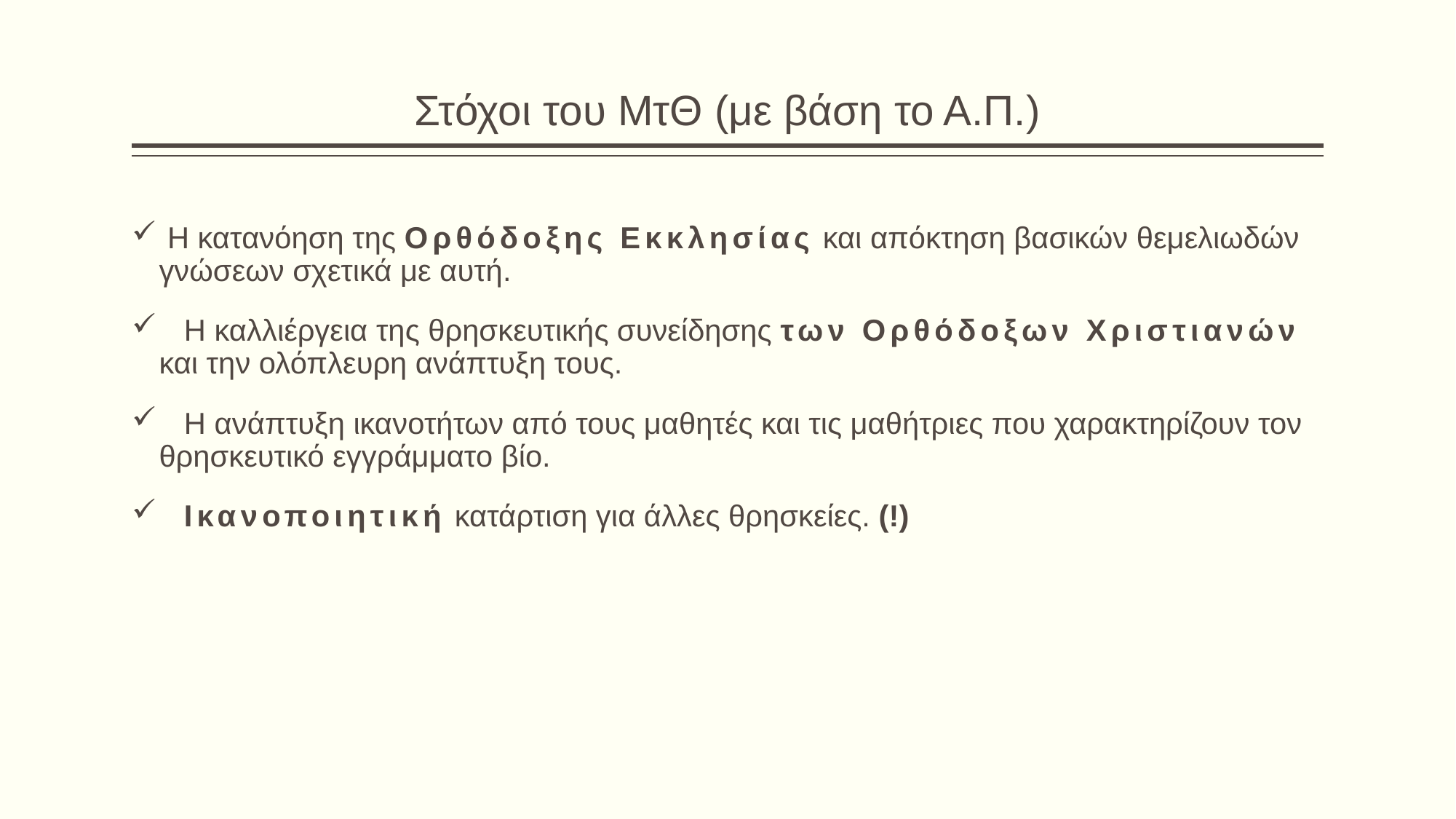

# Στόχοι του ΜτΘ (με βάση το Α.Π.)
 Η κατανόηση της Ορθόδοξης Εκκλησίας και απόκτηση βασικών θεμελιωδών γνώσεων σχετικά με αυτή.
   Η καλλιέργεια της θρησκευτικής συνείδησης των Ορθόδοξων Χριστιανών και την ολόπλευρη ανάπτυξη τους.
   Η ανάπτυξη ικανοτήτων από τους μαθητές και τις μαθήτριες που χαρακτηρίζουν τον θρησκευτικό εγγράμματο βίο.
   Ικανοποιητική κατάρτιση για άλλες θρησκείες. (!)